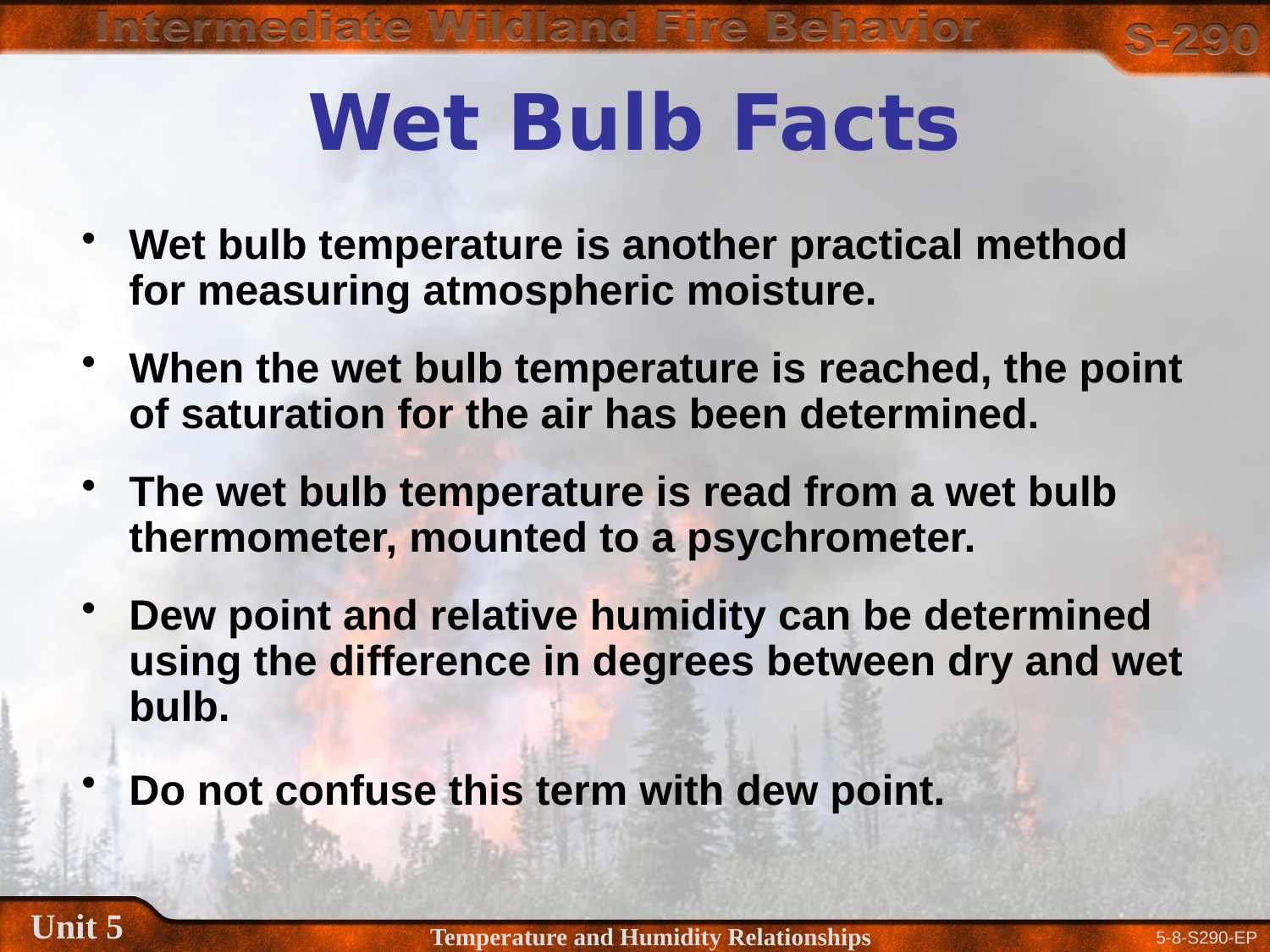

# Wet Bulb Facts
Wet bulb temperature is another practical method for measuring atmospheric moisture.

When the wet bulb temperature is reached, the point of saturation for the air has been determined.

The wet bulb temperature is read from a wet bulb thermometer, mounted to a psychrometer.

Dew point and relative humidity can be determined using the difference in degrees between dry and wet bulb.

Do not confuse this term with dew point.